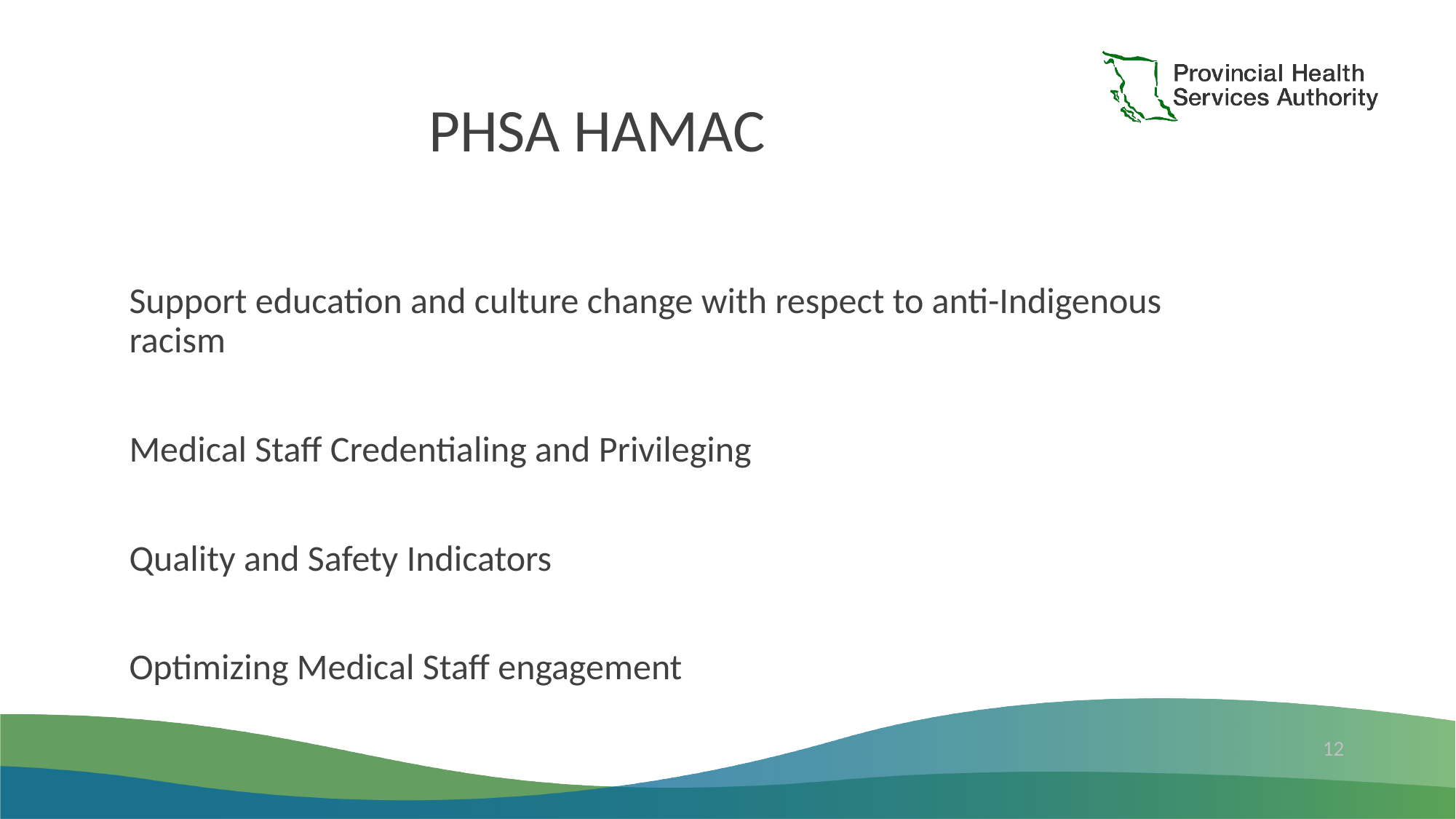

PHSA HAMAC

Support education and culture change with respect to anti-Indigenous racism

Medical Staff Credentialing and Privileging

Quality and Safety Indicators

Optimizing Medical Staff engagement

12